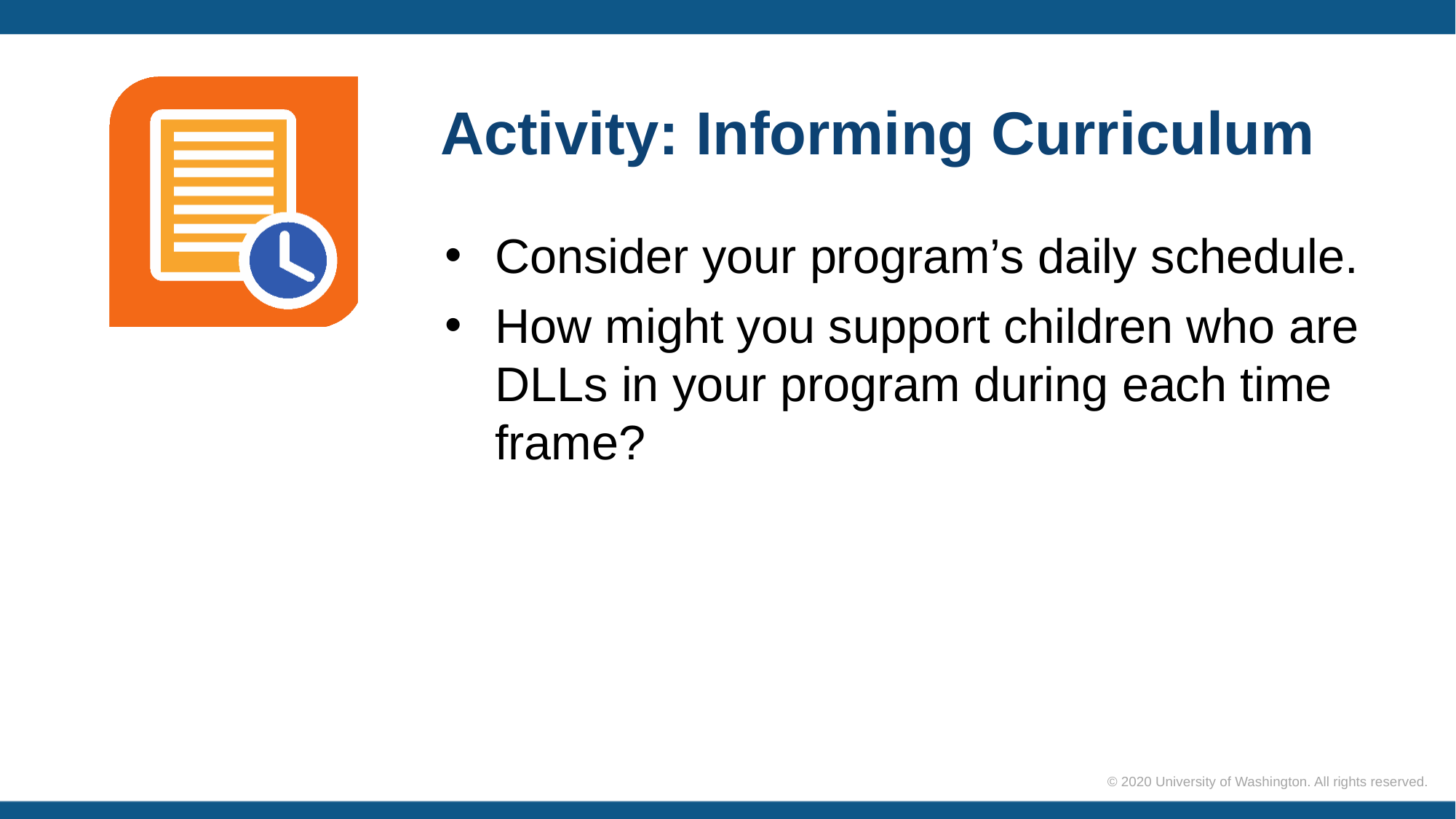

# Activity: Informing Curriculum
Consider your program’s daily schedule.
How might you support children who are DLLs in your program during each time frame?